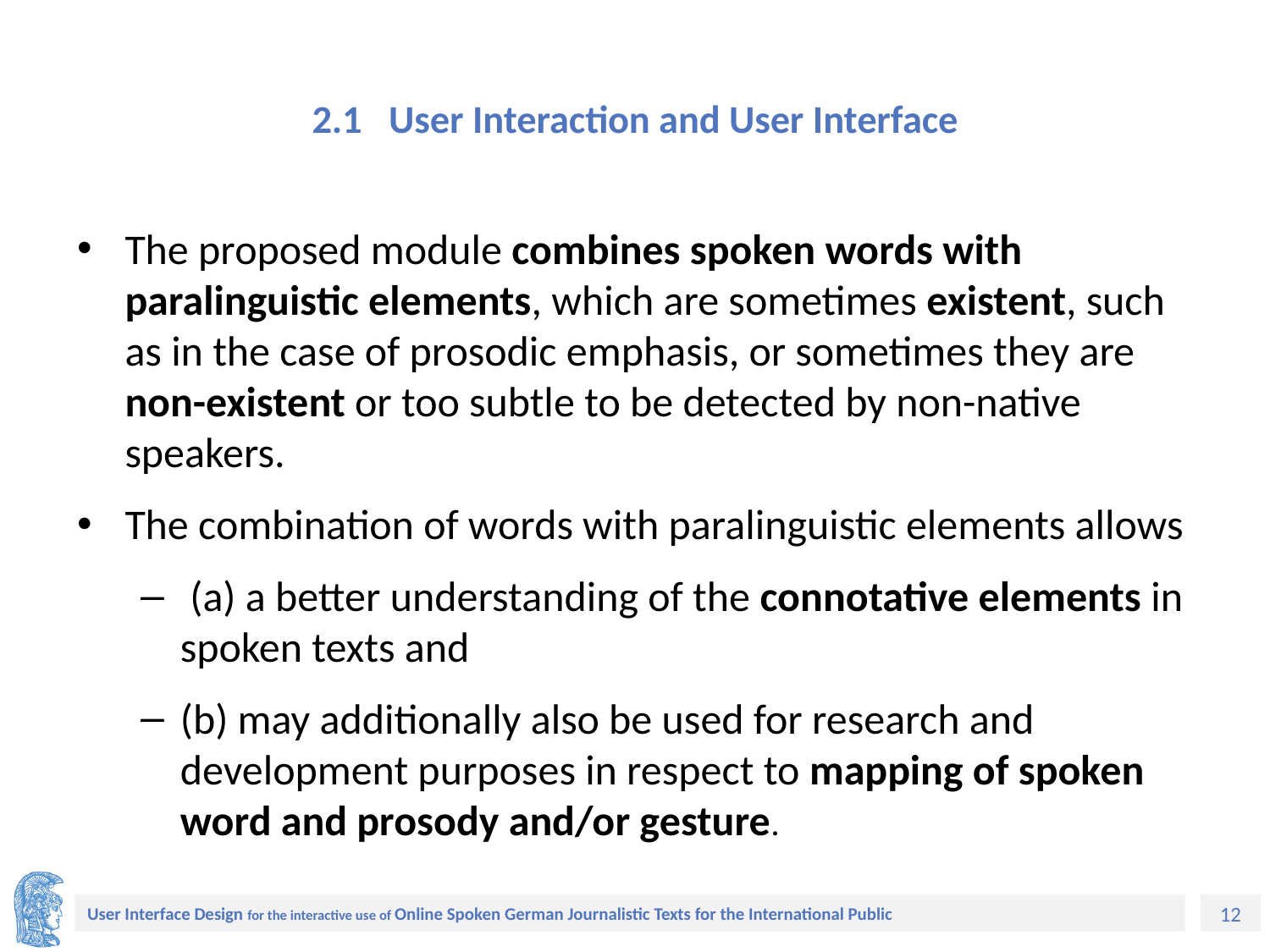

# 2.1   User Interaction and User Interface
The proposed module combines spoken words with paralinguistic elements, which are sometimes existent, such as in the case of prosodic emphasis, or sometimes they are non-existent or too subtle to be detected by non-native speakers.
The combination of words with paralinguistic elements allows
 (a) a better understanding of the connotative elements in spoken texts and
(b) may additionally also be used for research and development purposes in respect to mapping of spoken word and prosody and/or gesture.